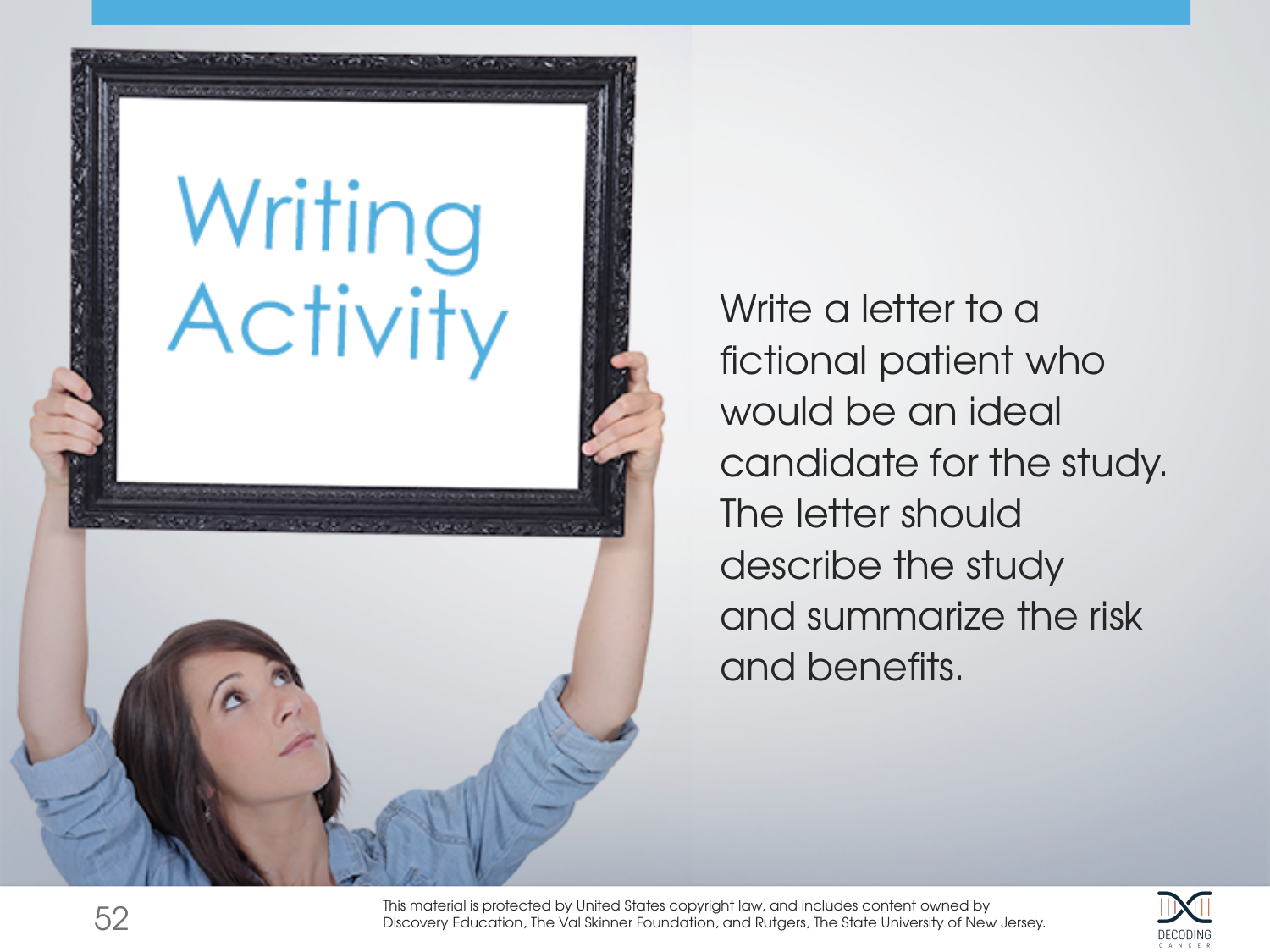

Write a letter to a fictional patient who would be an ideal candidate for the study. The letter should describe the study
and summarize the risk and benefits.

52